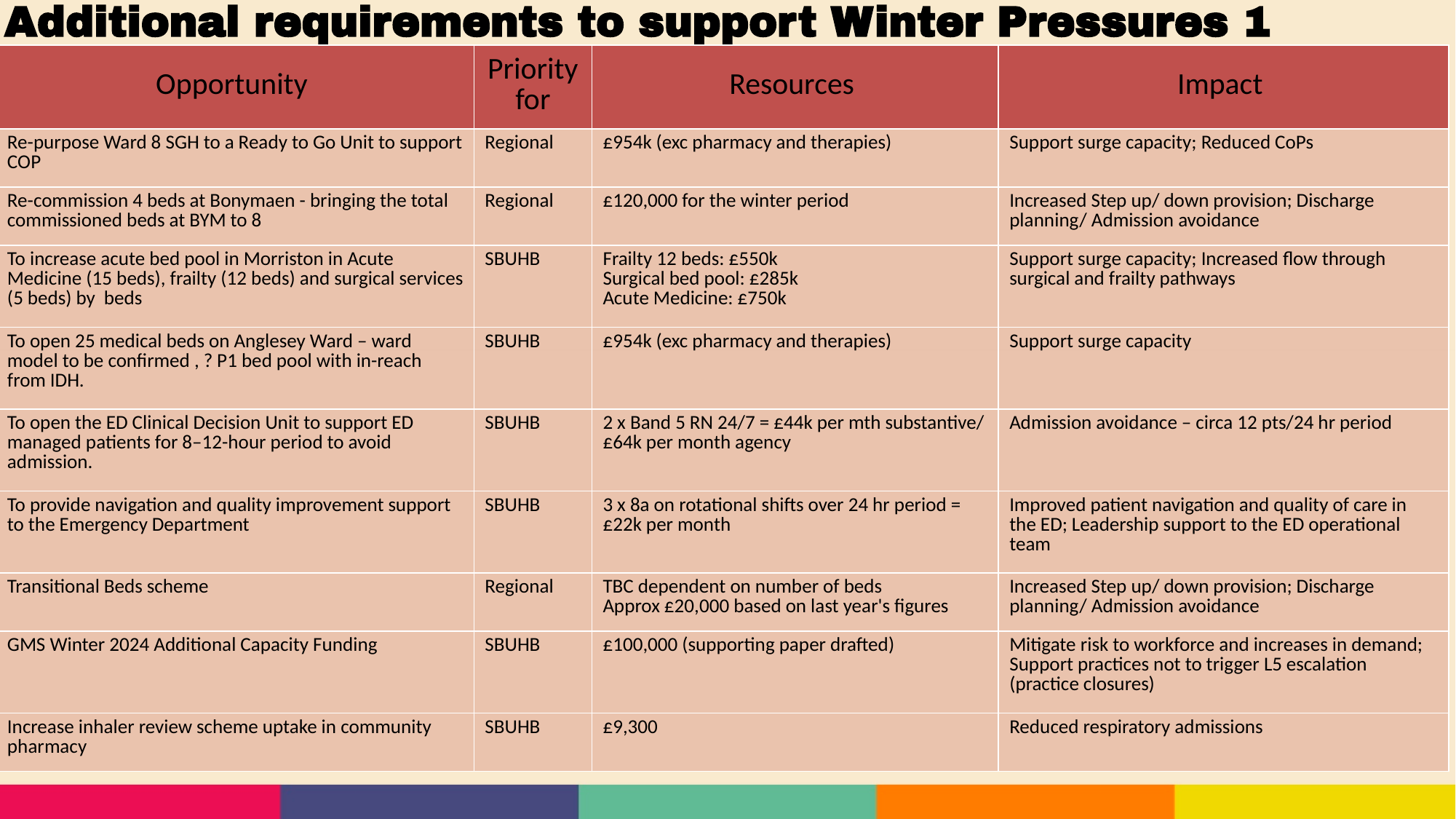

Additional requirements to support Winter Pressures 1
| Opportunity | Priority for | Resources | Impact |
| --- | --- | --- | --- |
| Re-purpose Ward 8 SGH to a Ready to Go Unit to support COP | Regional | £954k (exc pharmacy and therapies) | Support surge capacity; Reduced CoPs |
| Re-commission 4 beds at Bonymaen - bringing the total commissioned beds at BYM to 8 | Regional | £120,000 for the winter period | Increased Step up/ down provision; Discharge planning/ Admission avoidance |
| To increase acute bed pool in Morriston in Acute Medicine (15 beds), frailty (12 beds) and surgical services (5 beds) by beds | SBUHB | Frailty 12 beds: £550k Surgical bed pool: £285k Acute Medicine: £750k | Support surge capacity; Increased flow through surgical and frailty pathways |
| To open 25 medical beds on Anglesey Ward – ward model to be confirmed , ? P1 bed pool with in-reach from IDH. | SBUHB | £954k (exc pharmacy and therapies) | Support surge capacity |
| To open the ED Clinical Decision Unit to support ED managed patients for 8–12-hour period to avoid admission. | SBUHB | 2 x Band 5 RN 24/7 = £44k per mth substantive/ £64k per month agency | Admission avoidance – circa 12 pts/24 hr period |
| To provide navigation and quality improvement support to the Emergency Department | SBUHB | 3 x 8a on rotational shifts over 24 hr period = £22k per month | Improved patient navigation and quality of care in the ED; Leadership support to the ED operational team |
| Transitional Beds scheme | Regional | TBC dependent on number of beds Approx £20,000 based on last year's figures | Increased Step up/ down provision; Discharge planning/ Admission avoidance |
| GMS Winter 2024 Additional Capacity Funding | SBUHB | £100,000 (supporting paper drafted) | Mitigate risk to workforce and increases in demand; Support practices not to trigger L5 escalation (practice closures) |
| Increase inhaler review scheme uptake in community pharmacy | SBUHB | £9,300 | Reduced respiratory admissions |